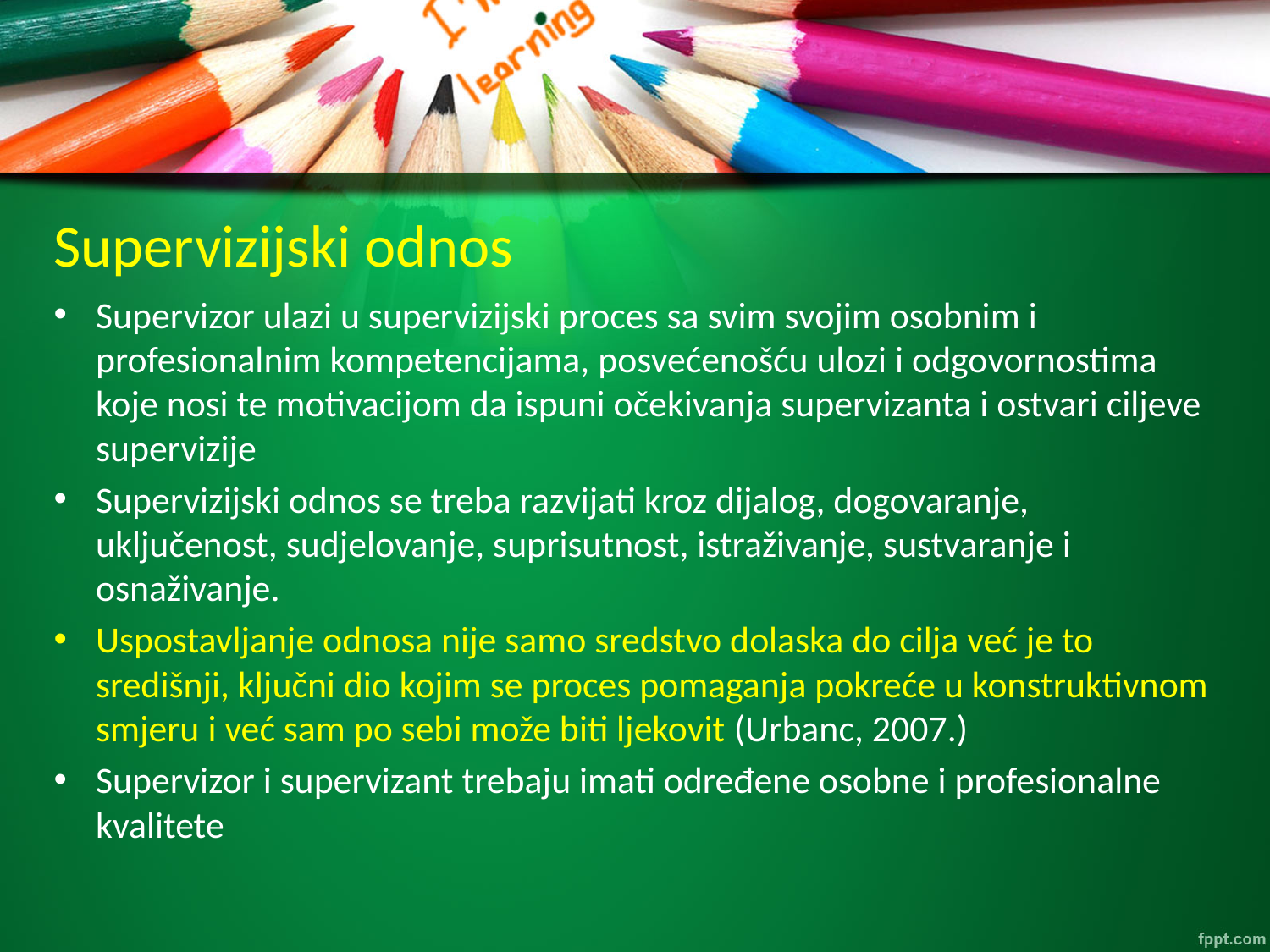

# Supervizijski odnos
Supervizor ulazi u supervizijski proces sa svim svojim osobnim i profesionalnim kompetencijama, posvećenošću ulozi i odgovornostima koje nosi te motivacijom da ispuni očekivanja supervizanta i ostvari ciljeve supervizije
Supervizijski odnos se treba razvijati kroz dijalog, dogovaranje, uključenost, sudjelovanje, suprisutnost, istraživanje, sustvaranje i osnaživanje.
Uspostavljanje odnosa nije samo sredstvo dolaska do cilja već je to središnji, ključni dio kojim se proces pomaganja pokreće u konstruktivnom smjeru i već sam po sebi može biti ljekovit (Urbanc, 2007.)
Supervizor i supervizant trebaju imati određene osobne i profesionalne kvalitete